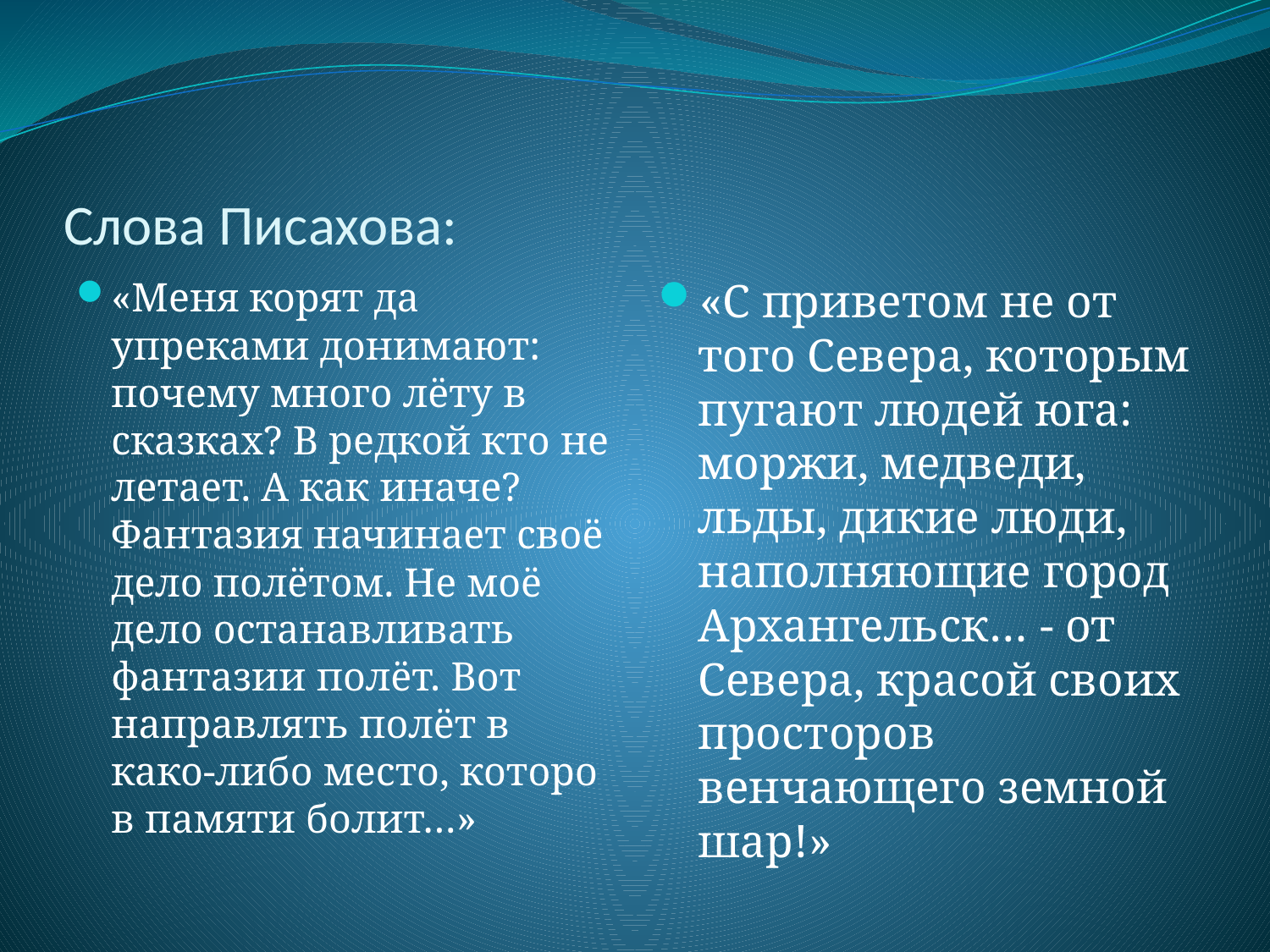

# Слова Писахова:
«Меня корят да упреками донимают: почему много лёту в сказках? В редкой кто не летает. А как иначе? Фантазия начинает своё дело полётом. Не моё дело останавливать фантазии полёт. Вот направлять полёт в како-либо место, которо в памяти болит…»
«С приветом не от того Севера, которым пугают людей юга: моржи, медведи, льды, дикие люди, наполняющие город Архангельск… - от Севера, красой своих просторов венчающего земной шар!»